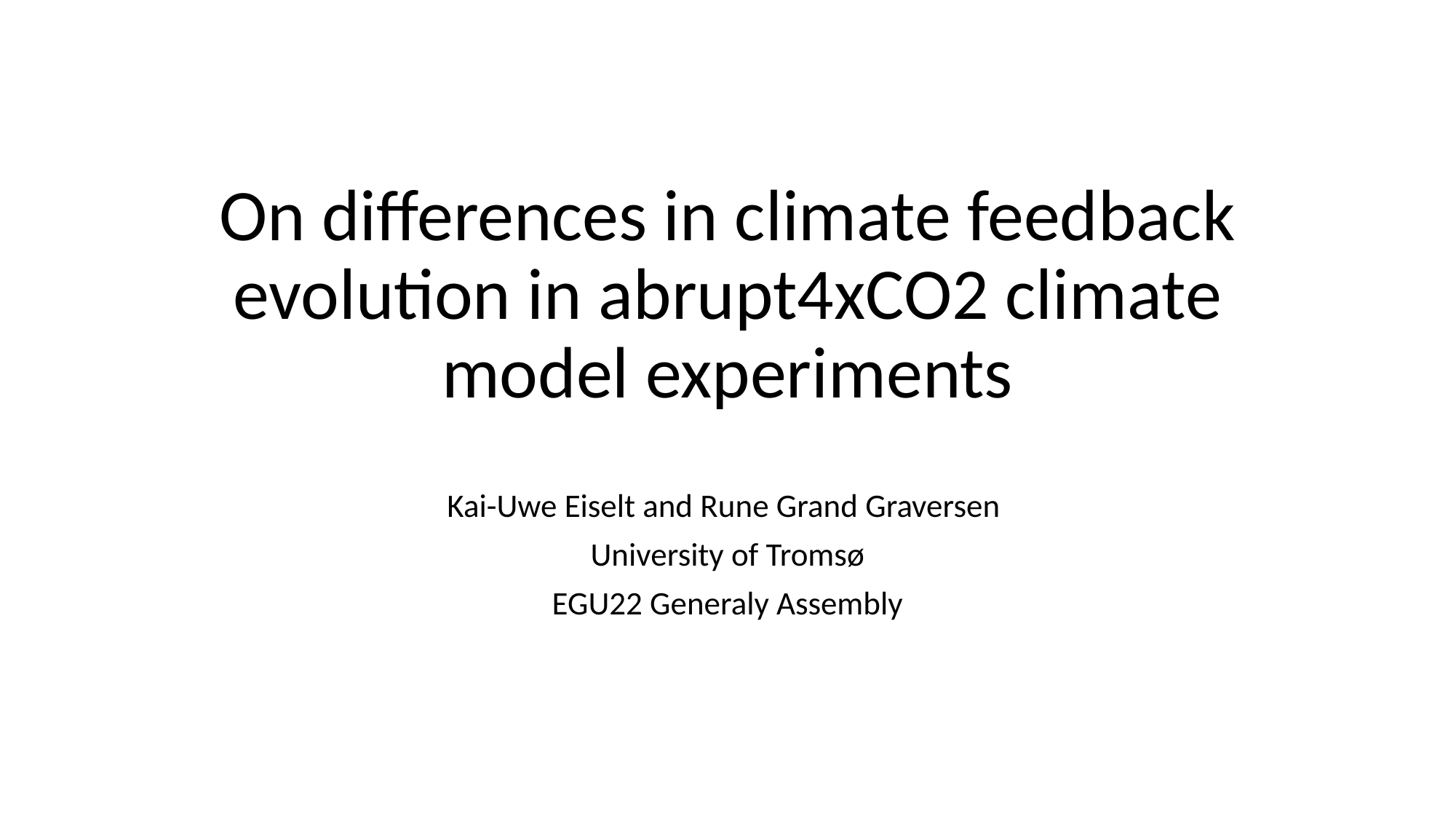

# On differences in climate feedback evolution in abrupt4xCO2 climate model experiments

Kai-Uwe Eiselt and Rune Grand Graversen
University of Tromsø
EGU22 Generaly Assembly